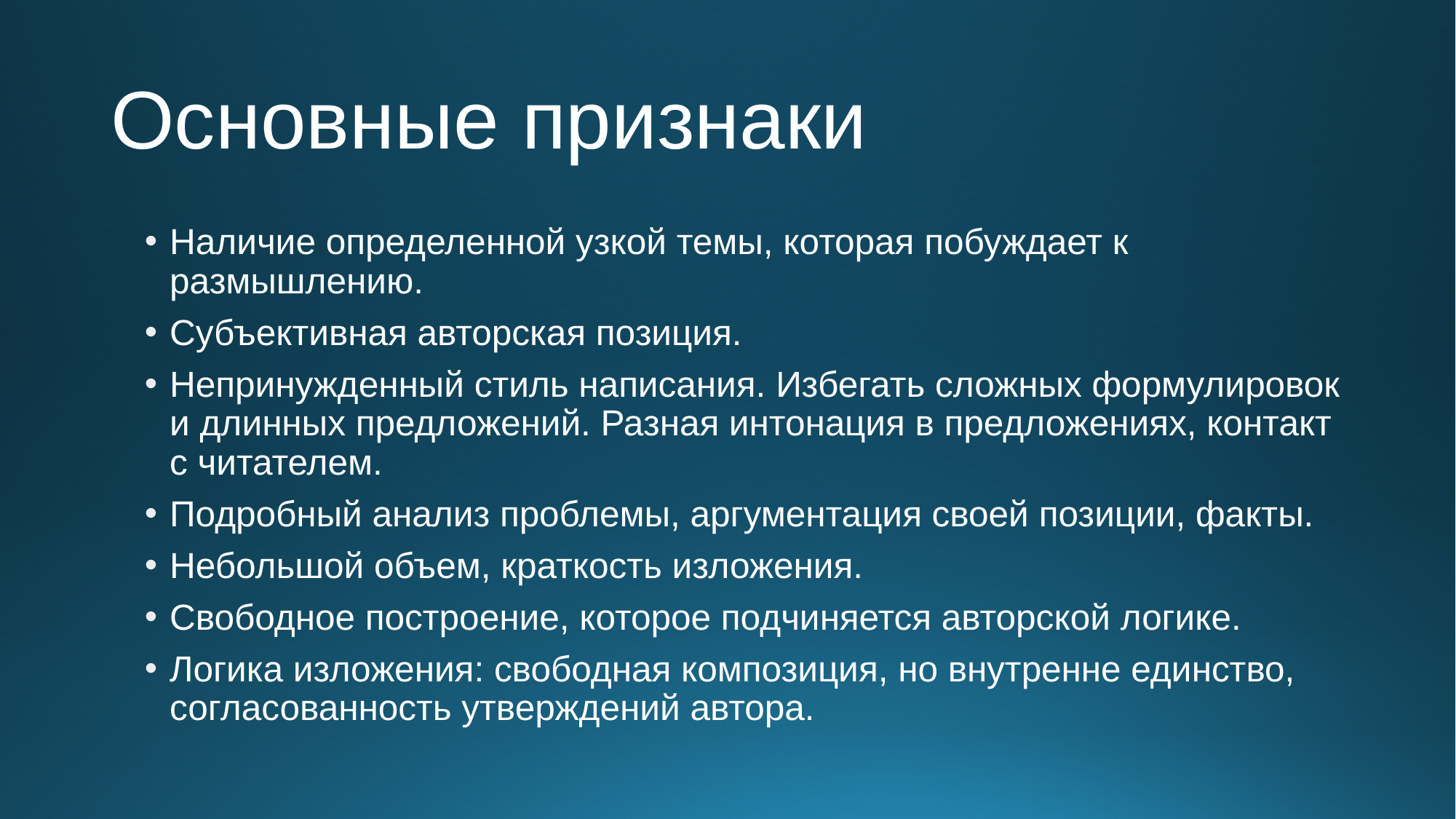

# Основные признаки
Наличие определенной узкой темы, которая побуждает к размышлению.
Субъективная авторская позиция.
Непринужденный стиль написания. Избегать сложных формулировок и длинных предложений. Разная интонация в предложениях, контакт с читателем.
Подробный анализ проблемы, аргументация своей позиции, факты.
Небольшой объем, краткость изложения.
Свободное построение, которое подчиняется авторской логике.
Логика изложения: свободная композиция, но внутренне единство, согласованность утверждений автора.